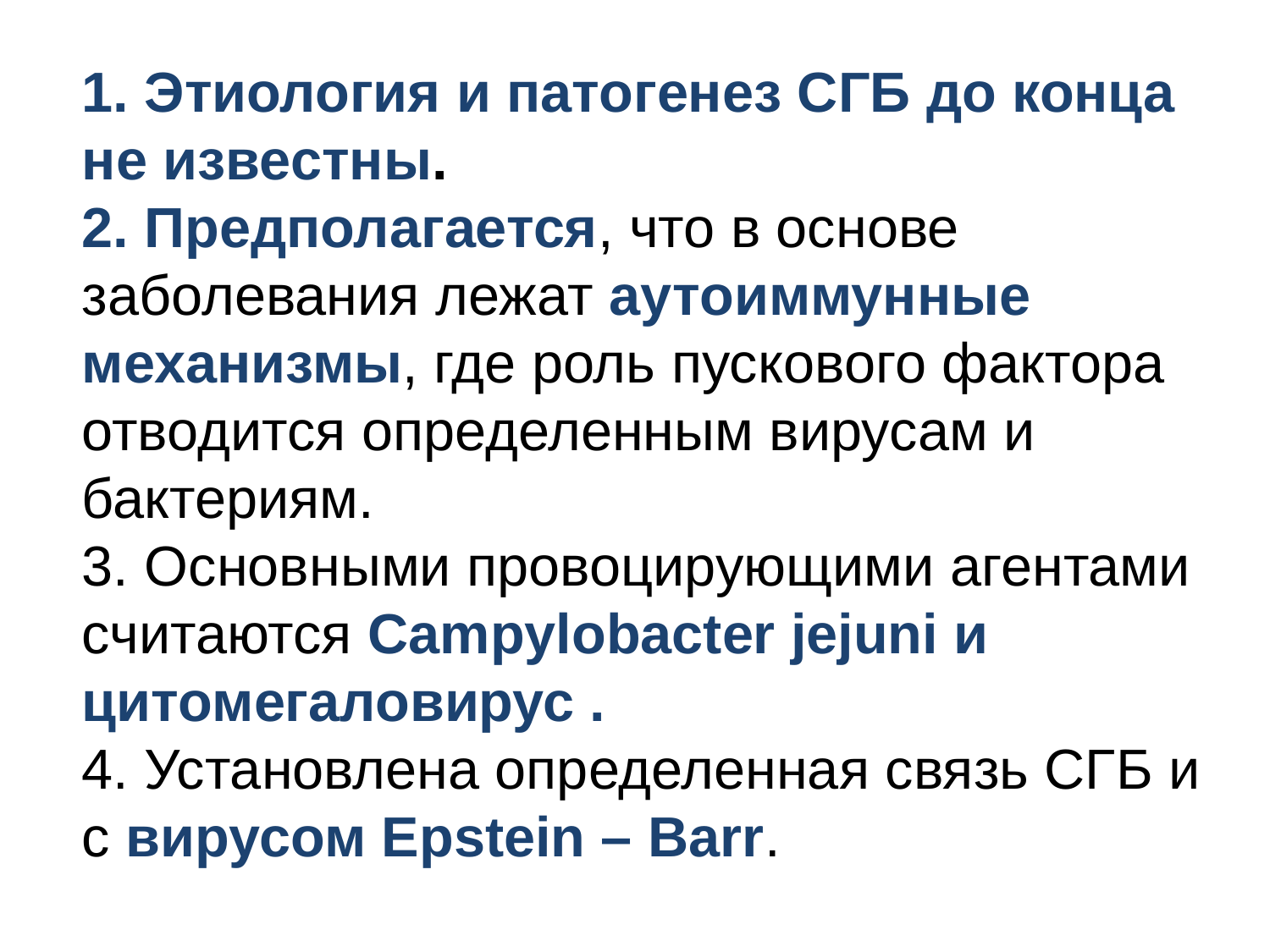

1. Этиология и патогенез СГБ до конца не известны.
2. Предполагается, что в основе заболевания лежат аутоиммунные механизмы, где роль пускового фактора отводится определенным вирусам и бактериям.
3. Основными провоцирующими агентами считаются Campylobacter jejuni и цитомегаловирус .
4. Установлена определенная связь СГБ и с вирусом Epstein – Barr.